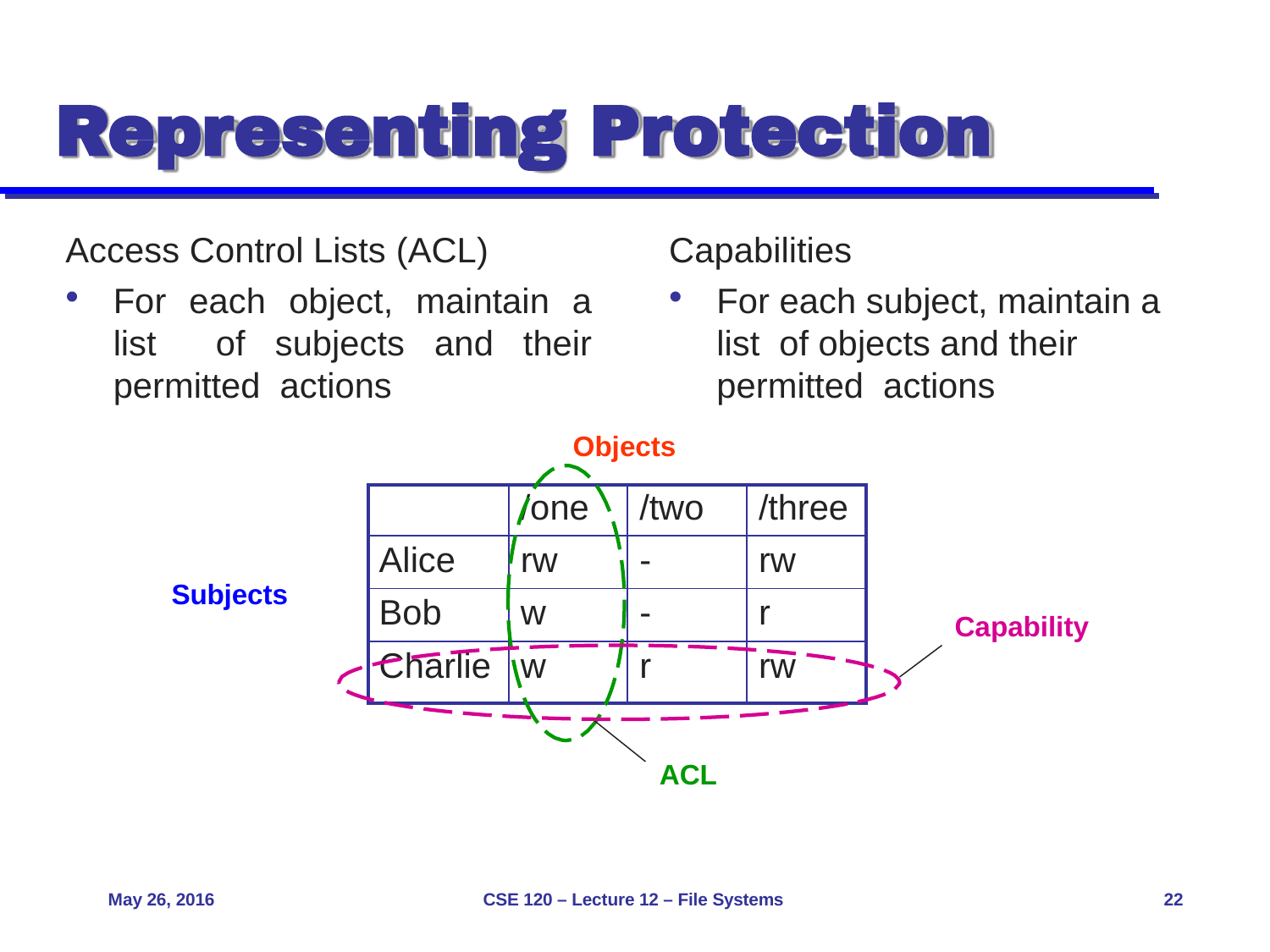

# Representing Protection
Access Control Lists (ACL)
For each object, maintain a list  of subjects and their permitted  actions
Capabilities
For each subject, maintain a list  of objects and their permitted  actions
Objects

|  | /one | /two | /three |
| --- | --- | --- | --- |
| Alice | rw | - | rw |
| Bob | w | - | r |
| Charlie | w | r | rw |
Subjects
Capability

ACL
May 26, 2016
CSE 120 – Lecture 12 – File Systems
22